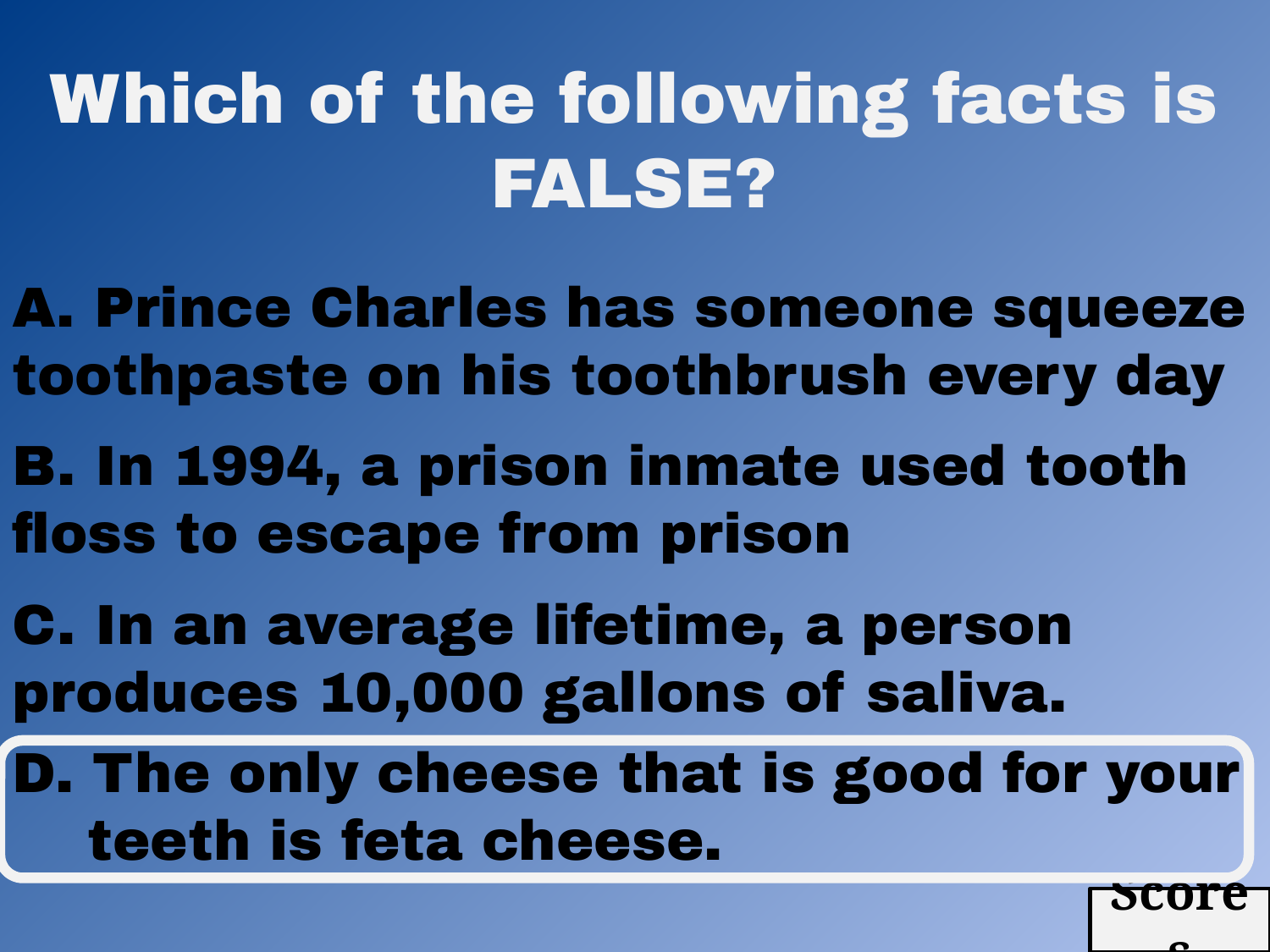

Which of the following facts is FALSE?
A. Prince Charles has someone squeeze toothpaste on his toothbrush every day
B. In 1994, a prison inmate used tooth floss to escape from prison
C. In an average lifetime, a person produces 10,000 gallons of saliva.
D. The only cheese that is good for your
    teeth is feta cheese.

Scores